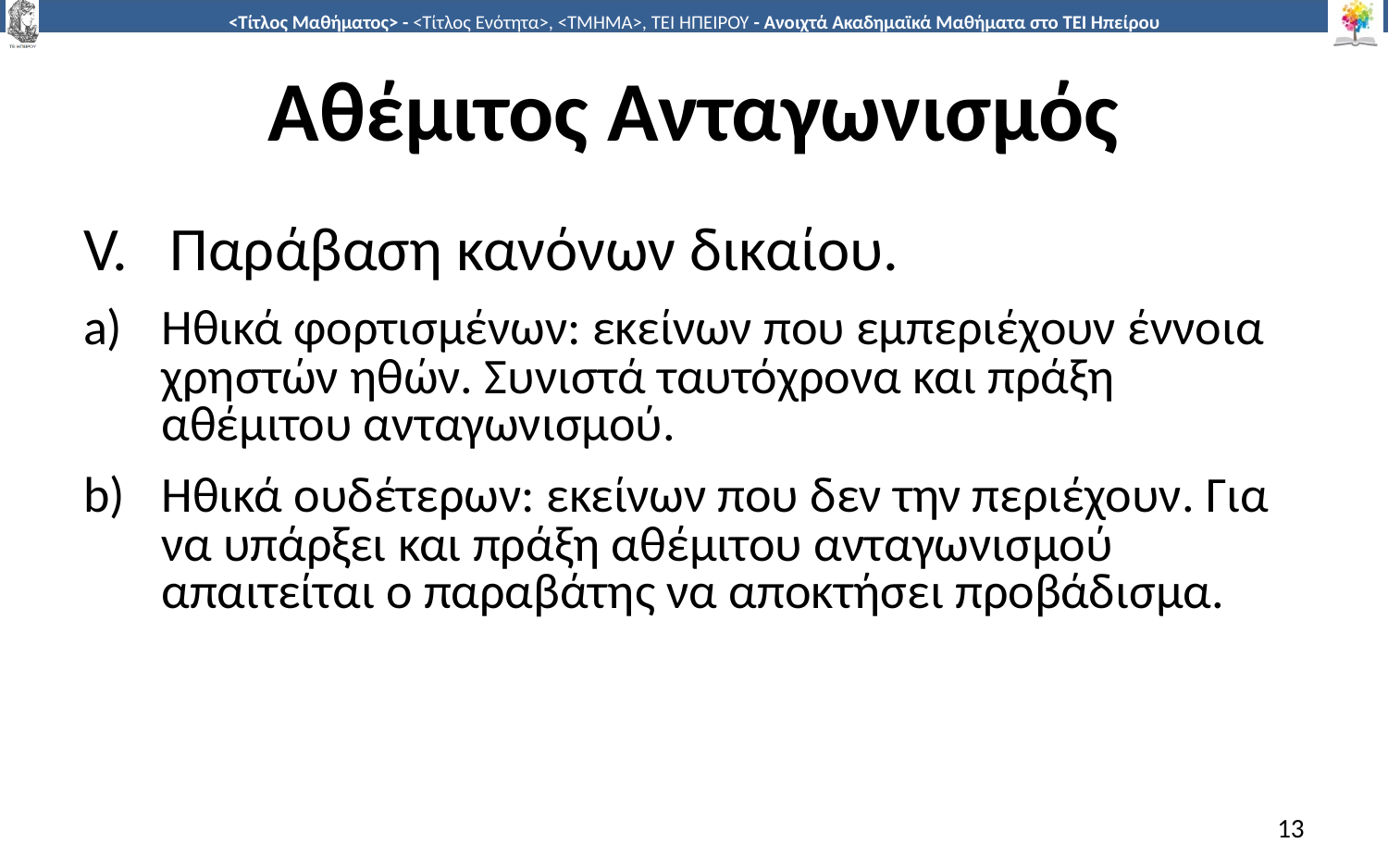

# Αθέμιτος Ανταγωνισμός
Παράβαση κανόνων δικαίου.
Ηθικά φορτισμένων: εκείνων που εμπεριέχουν έννοια χρηστών ηθών. Συνιστά ταυτόχρονα και πράξη αθέμιτου ανταγωνισμού.
Ηθικά ουδέτερων: εκείνων που δεν την περιέχουν. Για να υπάρξει και πράξη αθέμιτου ανταγωνισμού απαιτείται ο παραβάτης να αποκτήσει προβάδισμα.

13